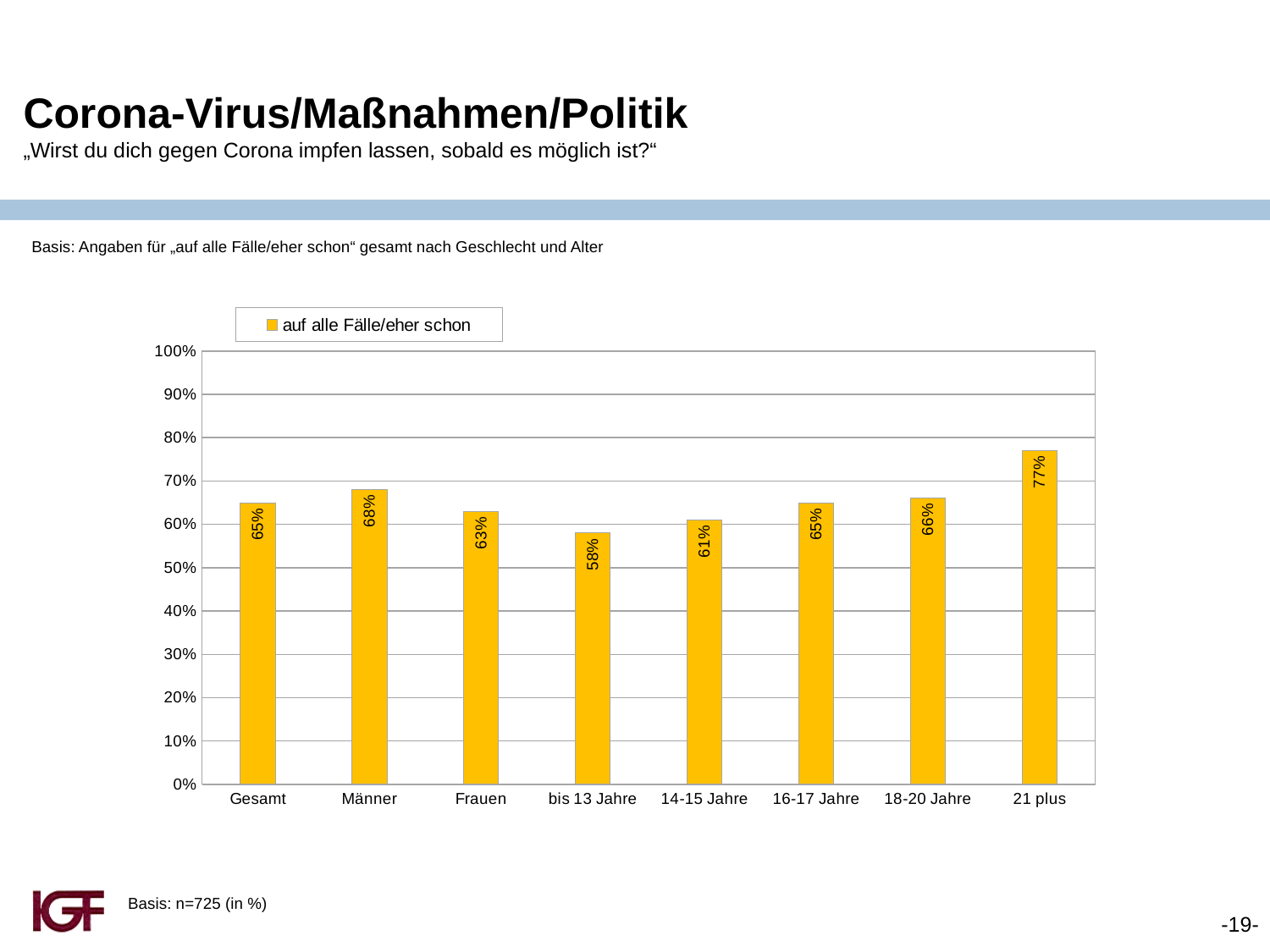

Corona-Virus/Maßnahmen/Politik
„Wirst du dich gegen Corona impfen lassen, sobald es möglich ist?“
Basis: Angaben für „auf alle Fälle/eher schon“ gesamt nach Geschlecht und Alter

### Chart

| Category | auf alle Fälle/eher schon |
|---|---|
| Gesamt | 0.65 |
| Männer | 0.68 |
| Frauen | 0.63 |
| bis 13 Jahre | 0.58 |
| 14-15 Jahre | 0.61 |
| 16-17 Jahre | 0.65 |
| 18-20 Jahre | 0.66 |
| 21 plus | 0.77 |
Basis: n=725 (in %)
-19-